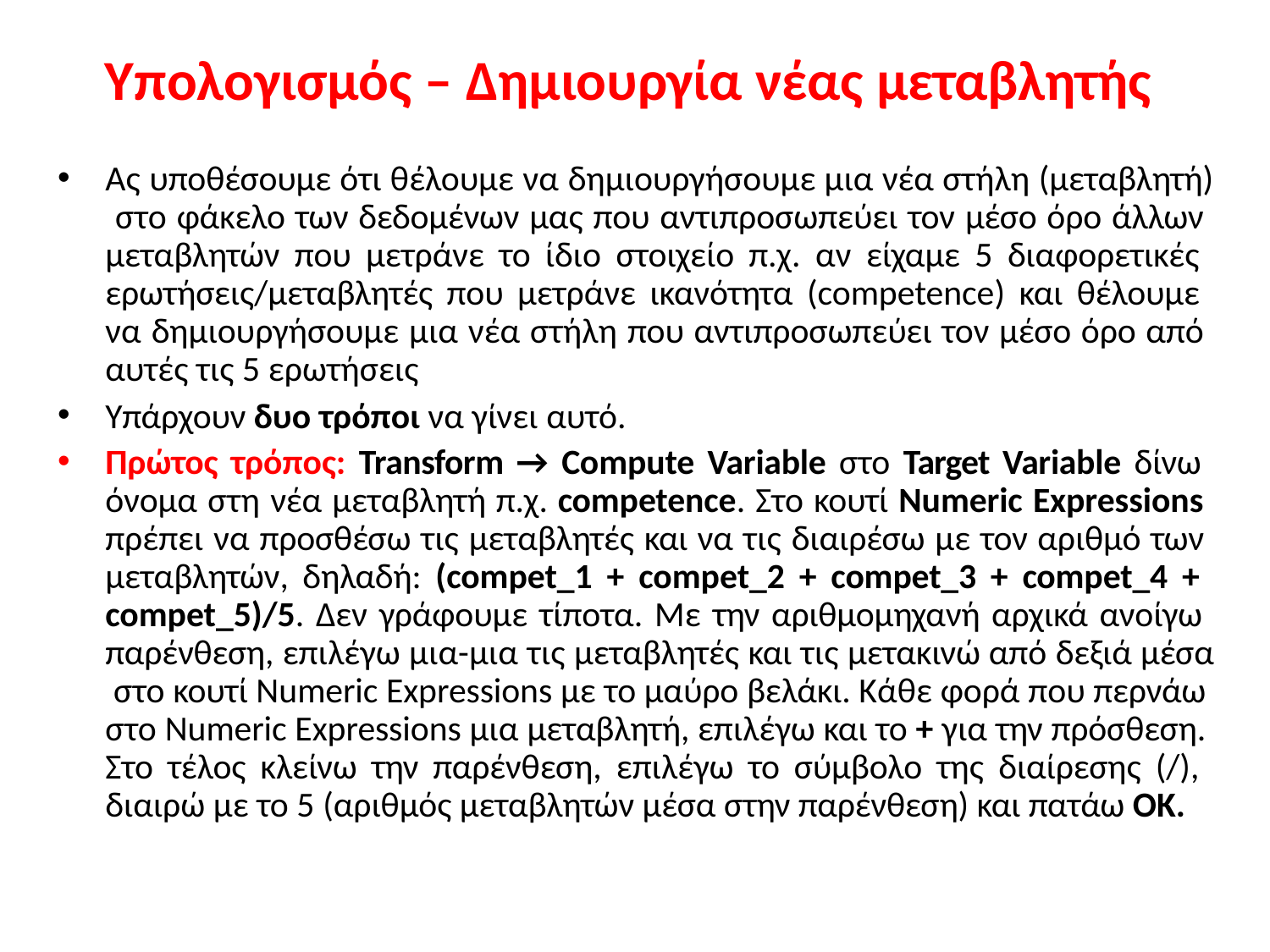

# Υπολογισμός – Δημιουργία νέας μεταβλητής
Ας υποθέσουμε ότι θέλουμε να δημιουργήσουμε μια νέα στήλη (μεταβλητή)  στο φάκελο των δεδομένων μας που αντιπροσωπεύει τον μέσο όρο άλλων  μεταβλητών που μετράνε το ίδιο στοιχείο π.χ. αν είχαμε 5 διαφορετικές  ερωτήσεις/μεταβλητές που μετράνε ικανότητα (competence) και θέλουμε  να δημιουργήσουμε μια νέα στήλη που αντιπροσωπεύει τον μέσο όρο από  αυτές τις 5 ερωτήσεις
Υπάρχουν δυο τρόποι να γίνει αυτό.
Πρώτος τρόπος: Transform → Compute Variable στο Target Variable δίνω  όνομα στη νέα μεταβλητή π.χ. competence. Στο κουτί Numeric Expressions  πρέπει να προσθέσω τις μεταβλητές και να τις διαιρέσω με τον αριθμό των  μεταβλητών, δηλαδή: (compet_1 + compet_2 + compet_3 + compet_4 +  compet_5)/5. Δεν γράφουμε τίποτα. Με την αριθμομηχανή αρχικά ανοίγω  παρένθεση, επιλέγω μια-μια τις μεταβλητές και τις μετακινώ από δεξιά μέσα  στο κουτί Numeric Expressions με το μαύρο βελάκι. Κάθε φορά που περνάω  στο Numeric Expressions μια μεταβλητή, επιλέγω και το + για την πρόσθεση.  Στο τέλος κλείνω την παρένθεση, επιλέγω το σύμβολο της διαίρεσης (/),  διαιρώ με το 5 (αριθμός μεταβλητών μέσα στην παρένθεση) και πατάω ΟΚ.